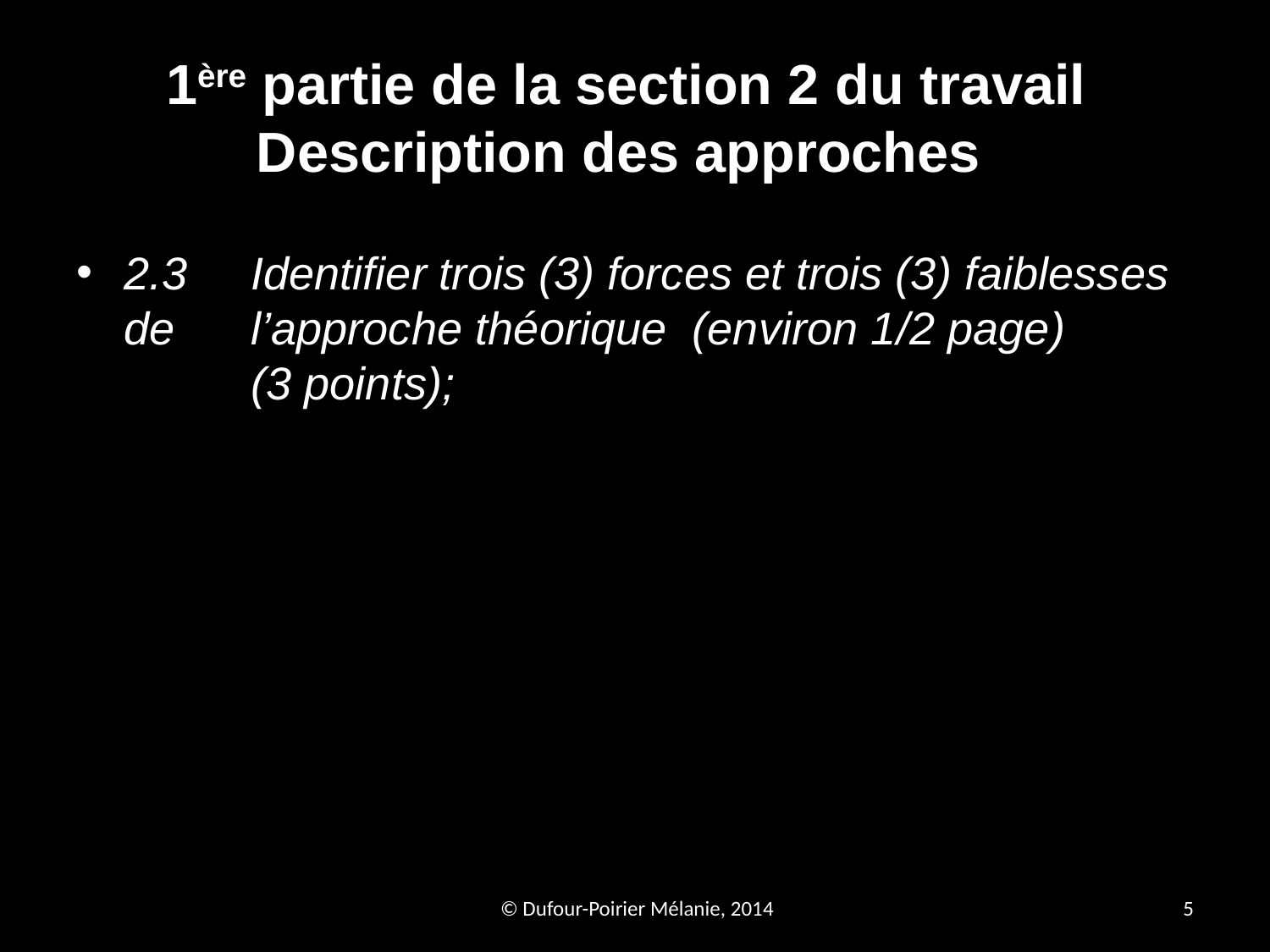

# 1ère partie de la section 2 du travail Description des approches
2.3	Identifier trois (3) forces et trois (3) faiblesses de 	l’approche théorique  (environ 1/2 page)
	(3 points);

 © Dufour-Poirier Mélanie, 2014
5